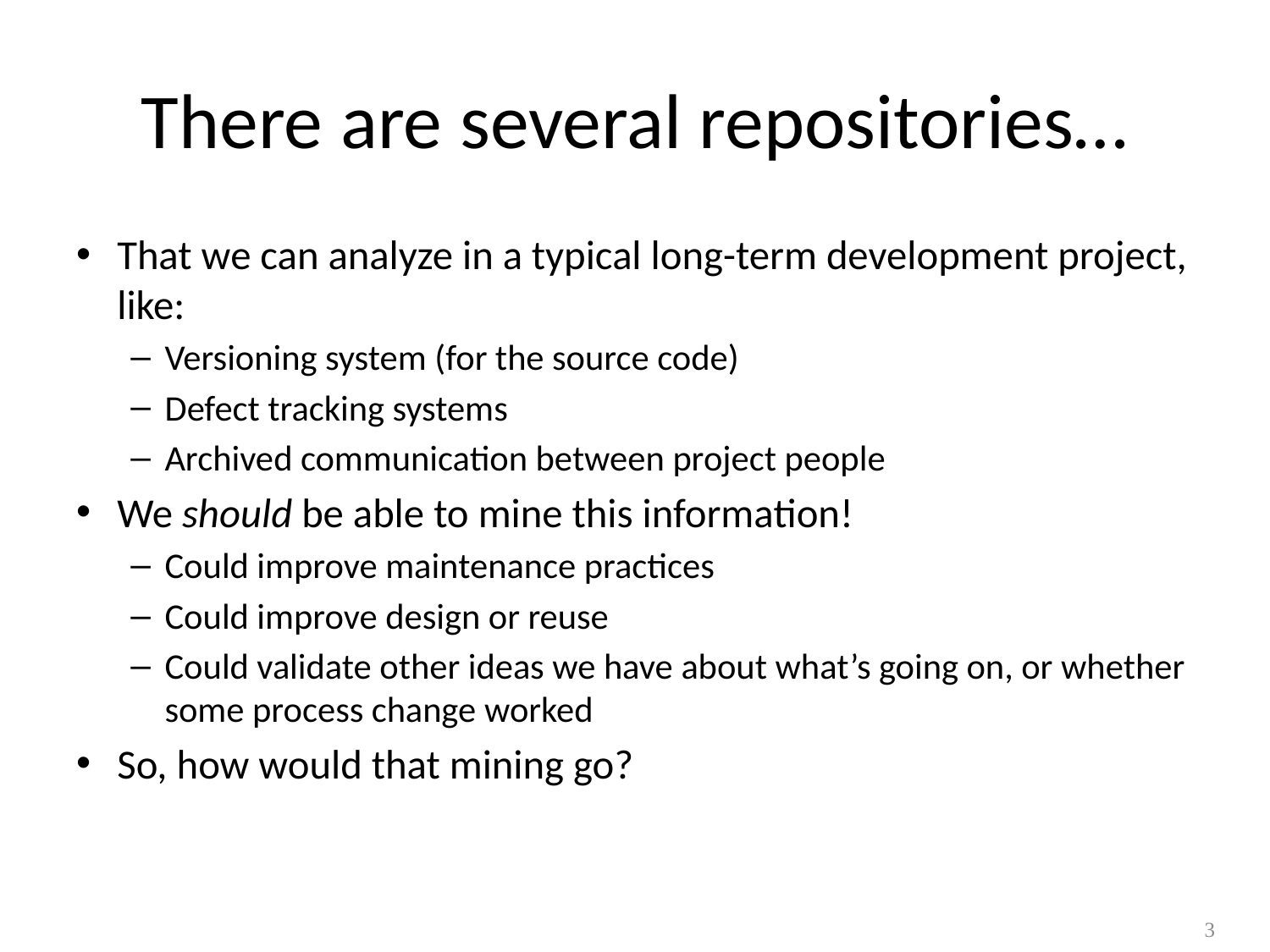

# There are several repositories…
That we can analyze in a typical long-term development project, like:
Versioning system (for the source code)
Defect tracking systems
Archived communication between project people
We should be able to mine this information!
Could improve maintenance practices
Could improve design or reuse
Could validate other ideas we have about what’s going on, or whether some process change worked
So, how would that mining go?